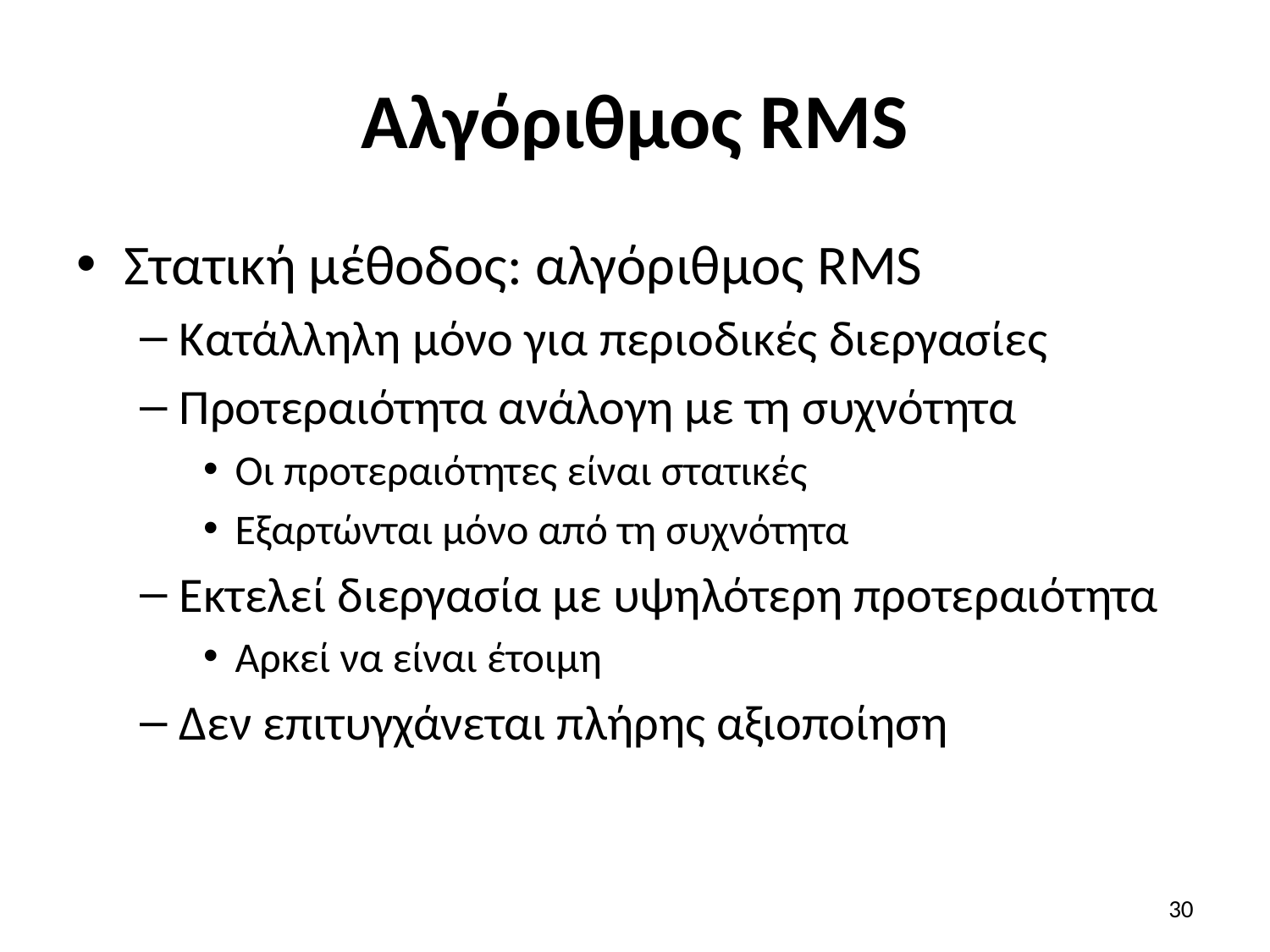

# Αλγόριθμος RMS
Στατική μέθοδος: αλγόριθμος RMS
Κατάλληλη μόνο για περιοδικές διεργασίες
Προτεραιότητα ανάλογη με τη συχνότητα
Οι προτεραιότητες είναι στατικές
Εξαρτώνται μόνο από τη συχνότητα
Εκτελεί διεργασία με υψηλότερη προτεραιότητα
Αρκεί να είναι έτοιμη
Δεν επιτυγχάνεται πλήρης αξιοποίηση
30